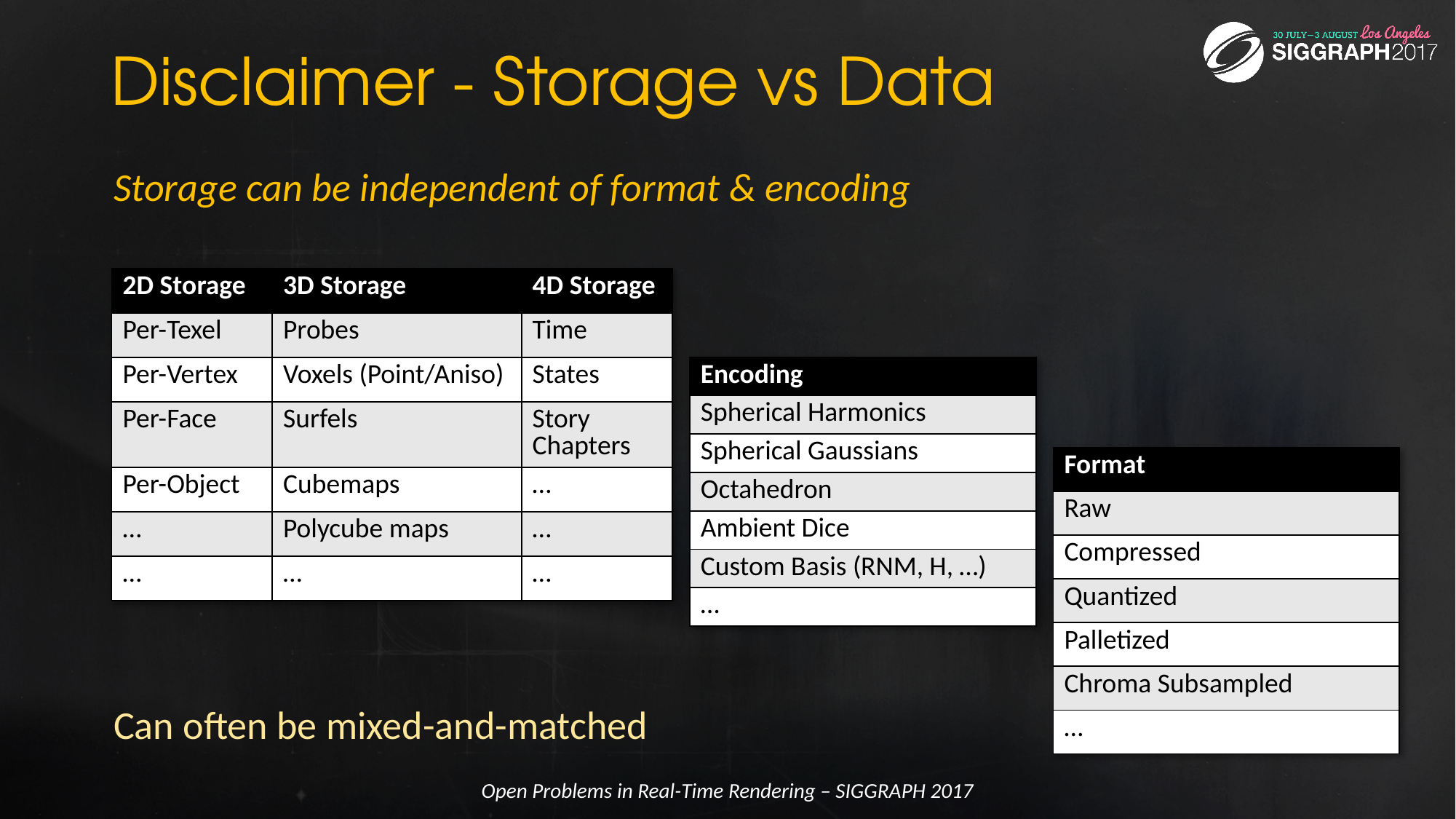

# Disclaimer - Storage vs Data
Storage can be independent of format & encoding
| 2D Storage | 3D Storage | 4D Storage |
| --- | --- | --- |
| Per-Texel | Probes | Time |
| Per-Vertex | Voxels (Point/Aniso) | States |
| Per-Face | Surfels | Story Chapters |
| Per-Object | Cubemaps | … |
| … | Polycube maps | … |
| … | … | … |
| Encoding |
| --- |
| Spherical Harmonics |
| Spherical Gaussians |
| Octahedron |
| Ambient Dice |
| Custom Basis (RNM, H, …) |
| … |
| Format |
| --- |
| Raw |
| Compressed |
| Quantized |
| Palletized |
| Chroma Subsampled |
| … |
Can often be mixed-and-matched
Open Problems in Real-Time Rendering – SIGGRAPH 2017